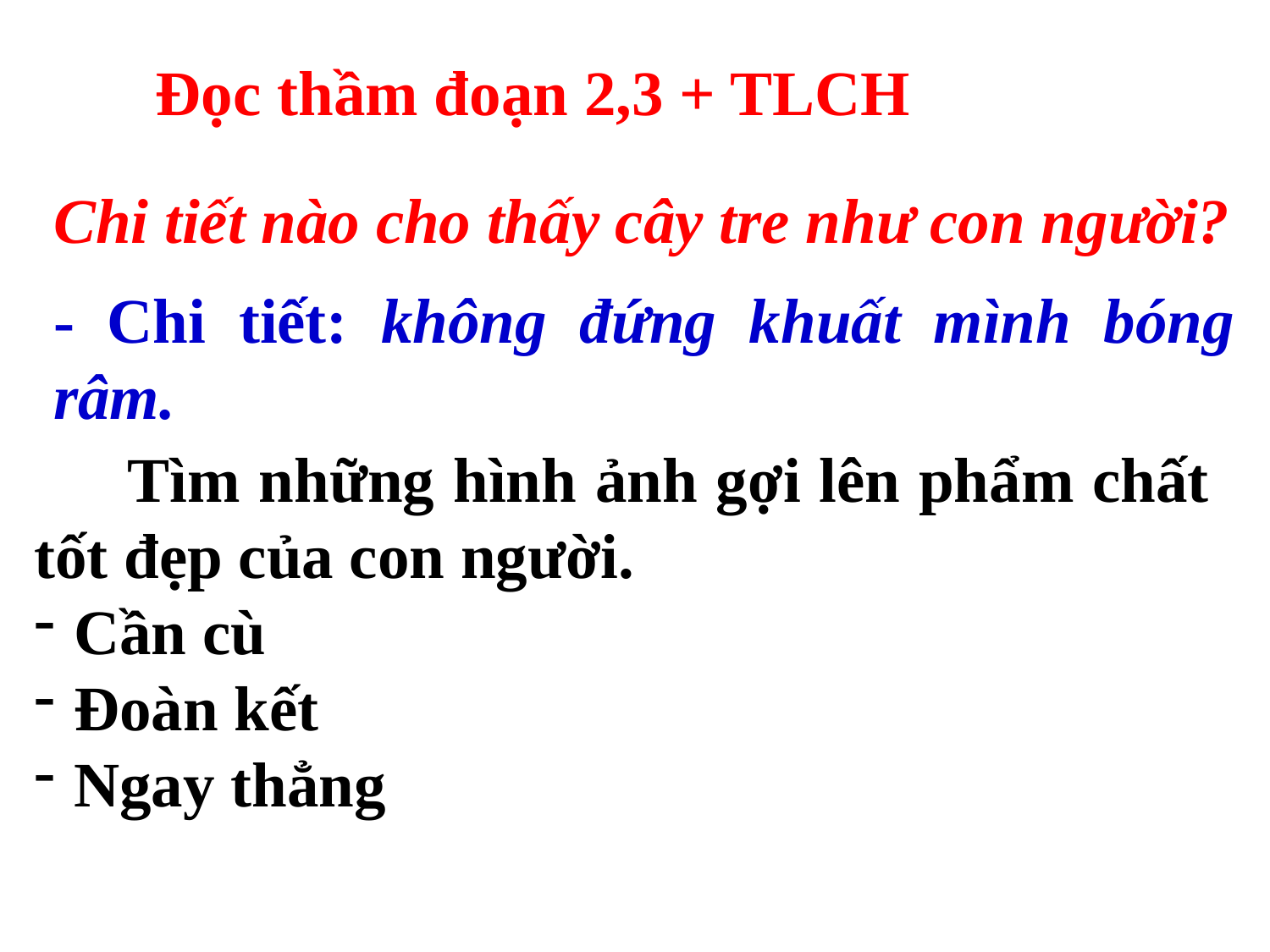

Đọc thầm đoạn 2,3 + TLCH
Chi tiết nào cho thấy cây tre như con người?
- Chi tiết: không đứng khuất mình bóng râm.
     Tìm những hình ảnh gợi lên phẩm chất tốt đẹp của con người.
Cần cù
Đoàn kết
Ngay thẳng